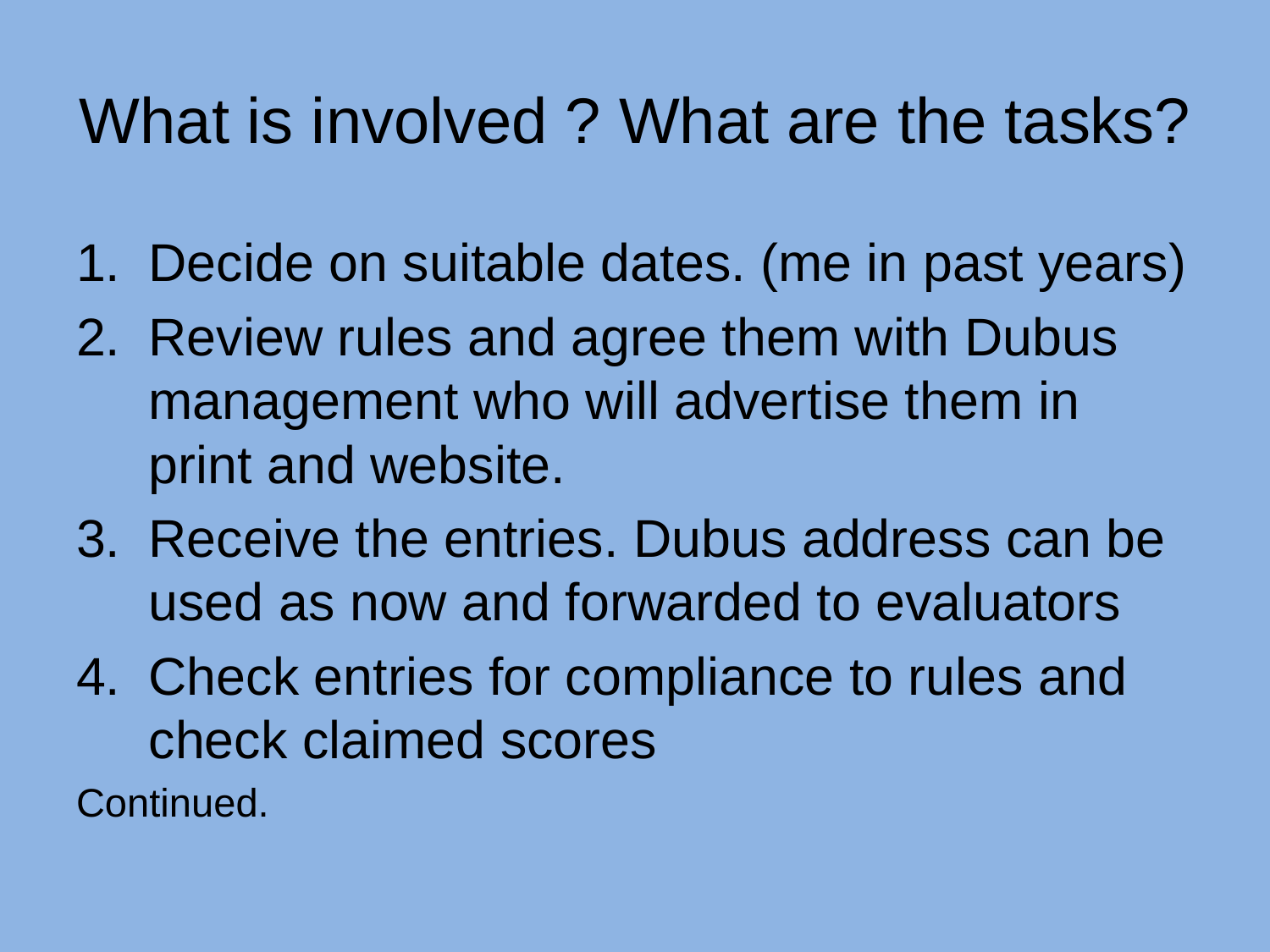

# What is involved ? What are the tasks?
Decide on suitable dates. (me in past years)
Review rules and agree them with Dubus management who will advertise them in print and website.
Receive the entries. Dubus address can be used as now and forwarded to evaluators
Check entries for compliance to rules and check claimed scores
Continued.